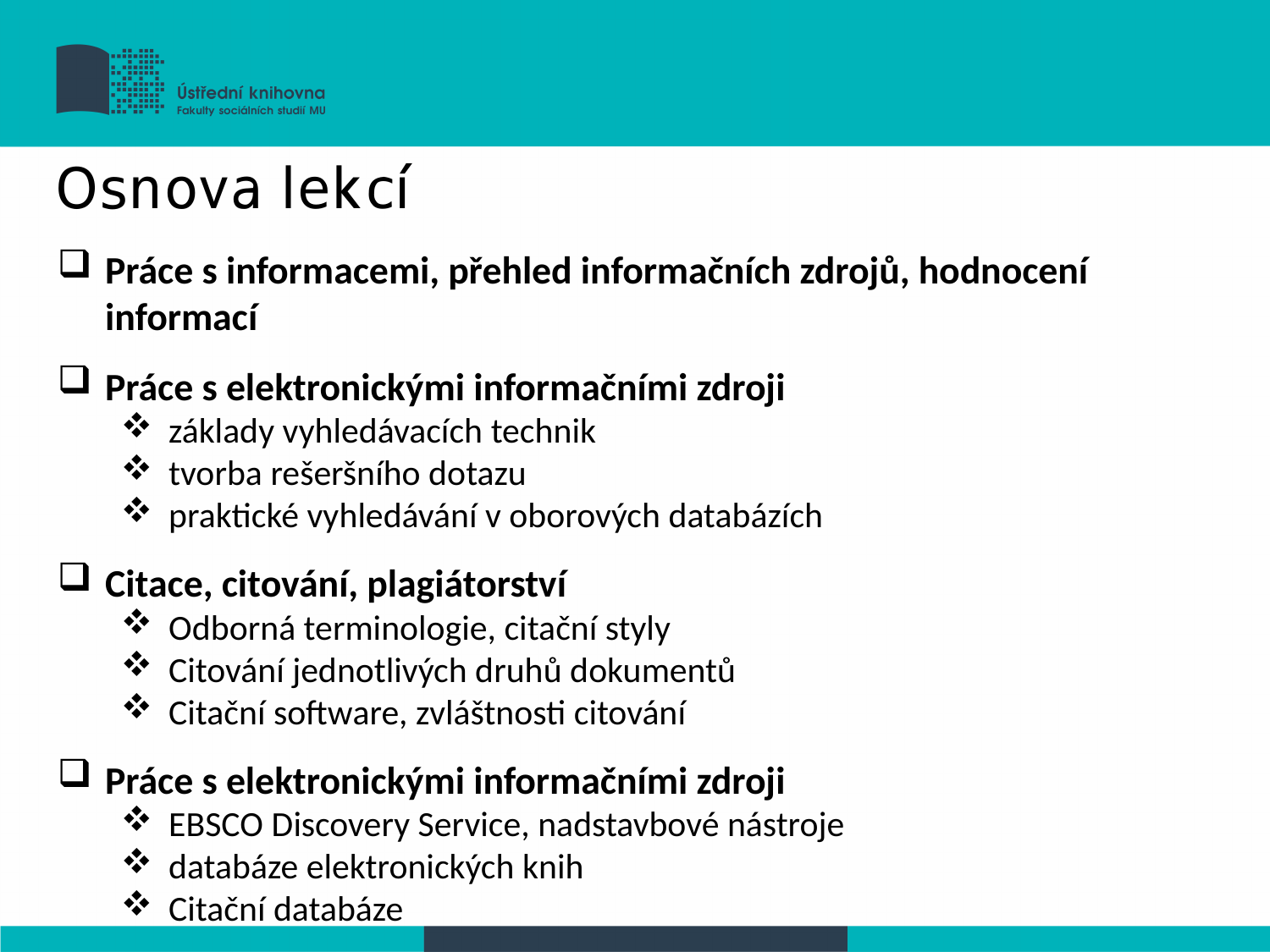

Osnova lekcí

Práce s informacemi, přehled informačních zdrojů, hodnocení informací
Práce s elektronickými informačními zdroji
základy vyhledávacích technik
tvorba rešeršního dotazu
praktické vyhledávání v oborových databázích
Citace, citování, plagiátorství
Odborná terminologie, citační styly
Citování jednotlivých druhů dokumentů
Citační software, zvláštnosti citování
Práce s elektronickými informačními zdroji
EBSCO Discovery Service, nadstavbové nástroje
databáze elektronických knih
Citační databáze